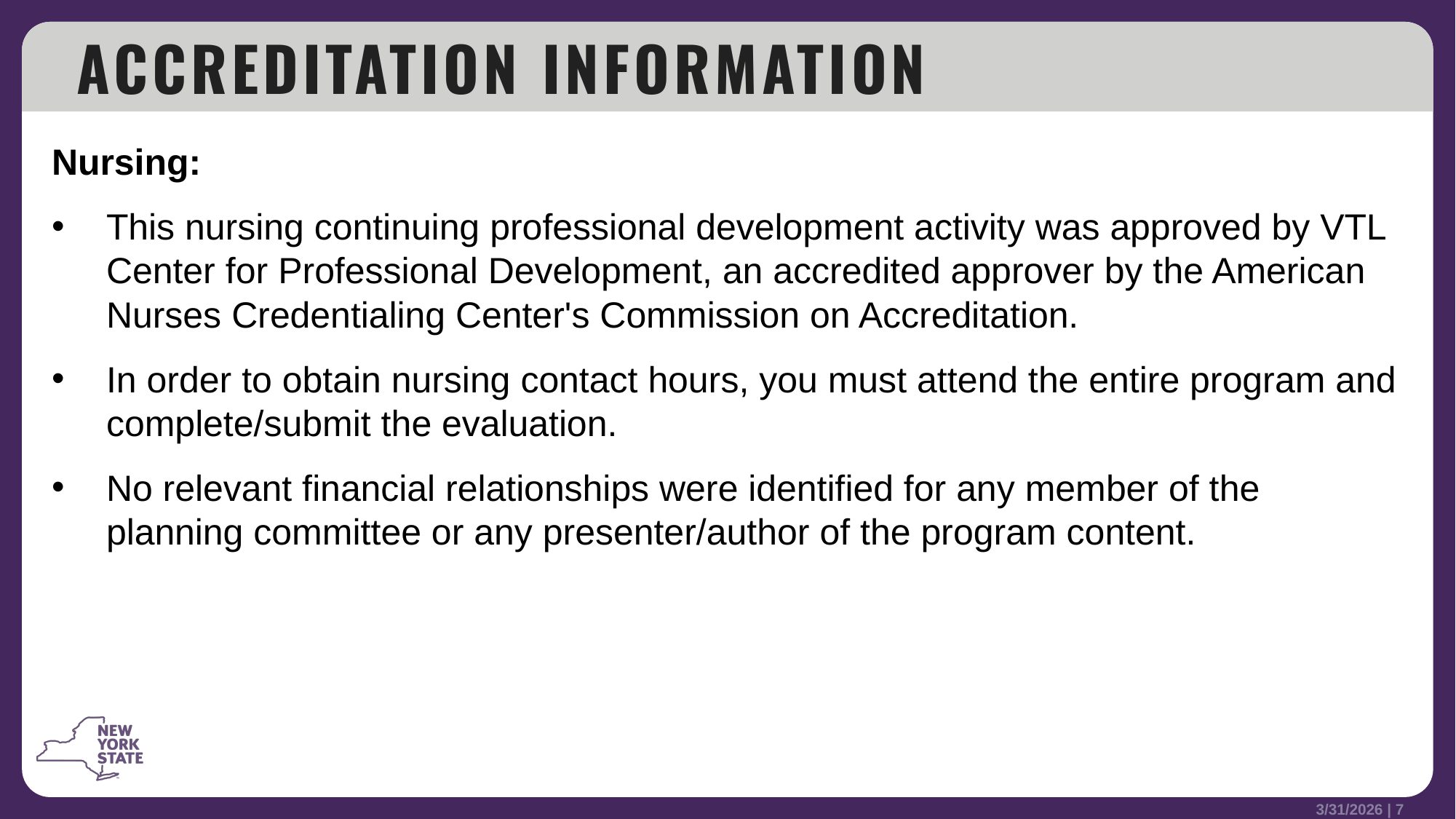

# ACCREDITATION INFORMATION
Nursing:
This nursing continuing professional development activity was approved by VTL Center for Professional Development, an accredited approver by the American Nurses Credentialing Center's Commission on Accreditation.
In order to obtain nursing contact hours, you must attend the entire program and complete/submit the evaluation.
No relevant financial relationships were identified for any member of the planning committee or any presenter/author of the program content.